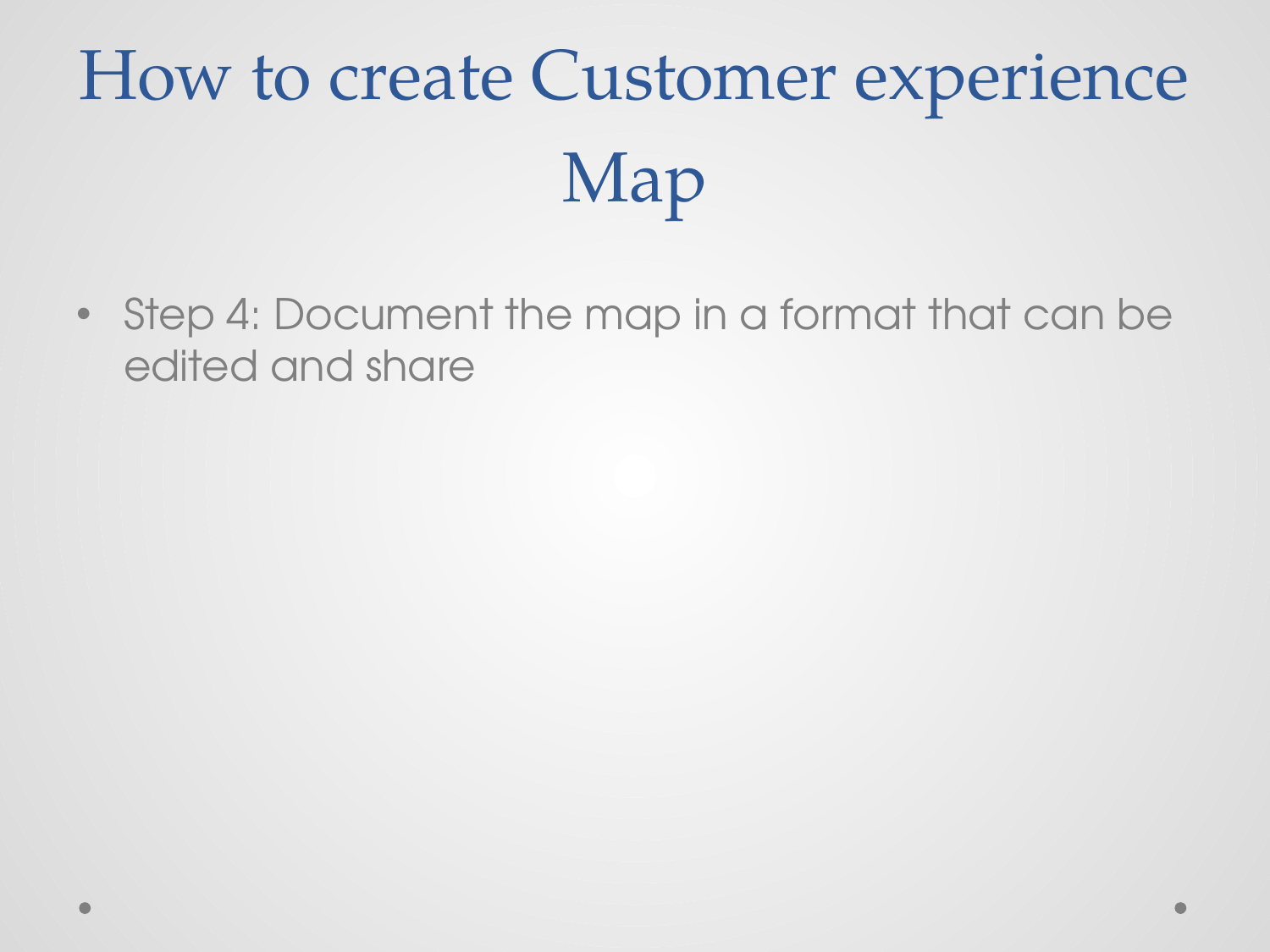

# How to create Customer experience Map

Step 4: Document the map in a format that can be edited and share